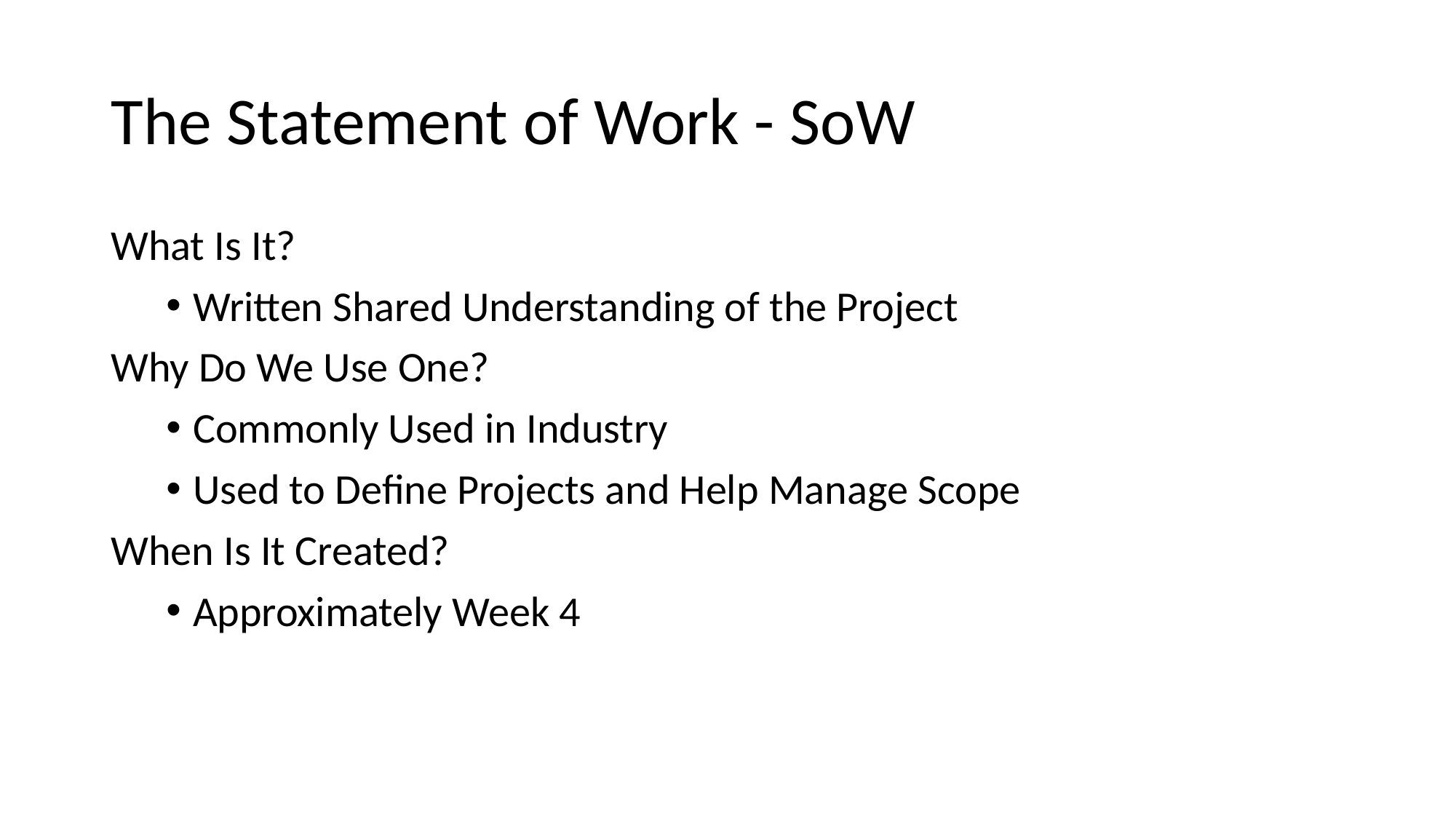

# The Statement of Work - SoW
What Is It?
Written Shared Understanding of the Project
Why Do We Use One?
Commonly Used in Industry
Used to Define Projects and Help Manage Scope
When Is It Created?
Approximately Week 4